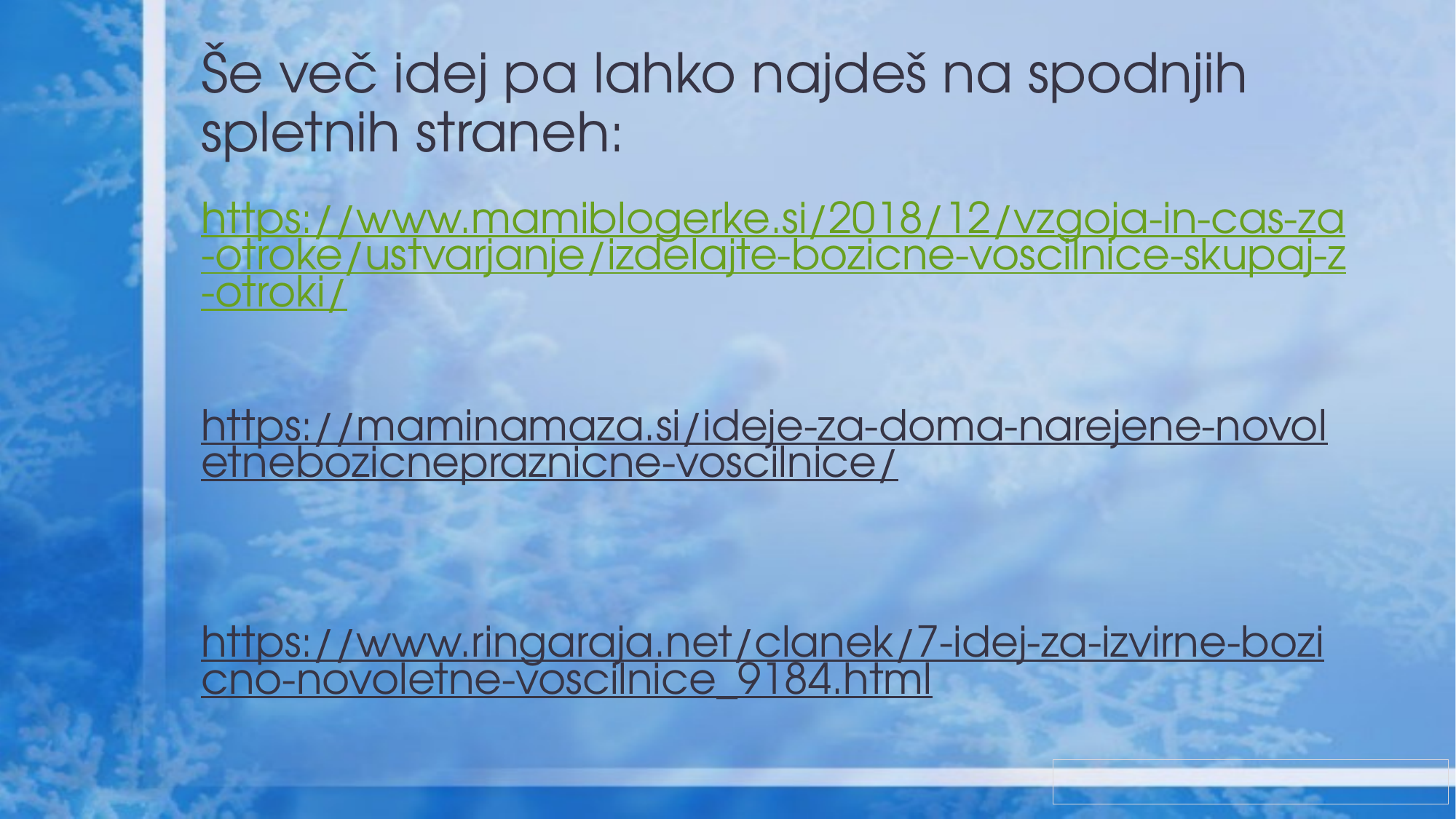

# Še več idej pa lahko najdeš na spodnjih spletnih straneh:
https://www.mamiblogerke.si/2018/12/vzgoja-in-cas-za-otroke/ustvarjanje/izdelajte-bozicne-voscilnice-skupaj-z-otroki/

https://maminamaza.si/ideje-za-doma-narejene-novoletnebozicnepraznicne-voscilnice/

https://www.ringaraja.net/clanek/7-idej-za-izvirne-bozicno-novoletne-voscilnice_9184.html